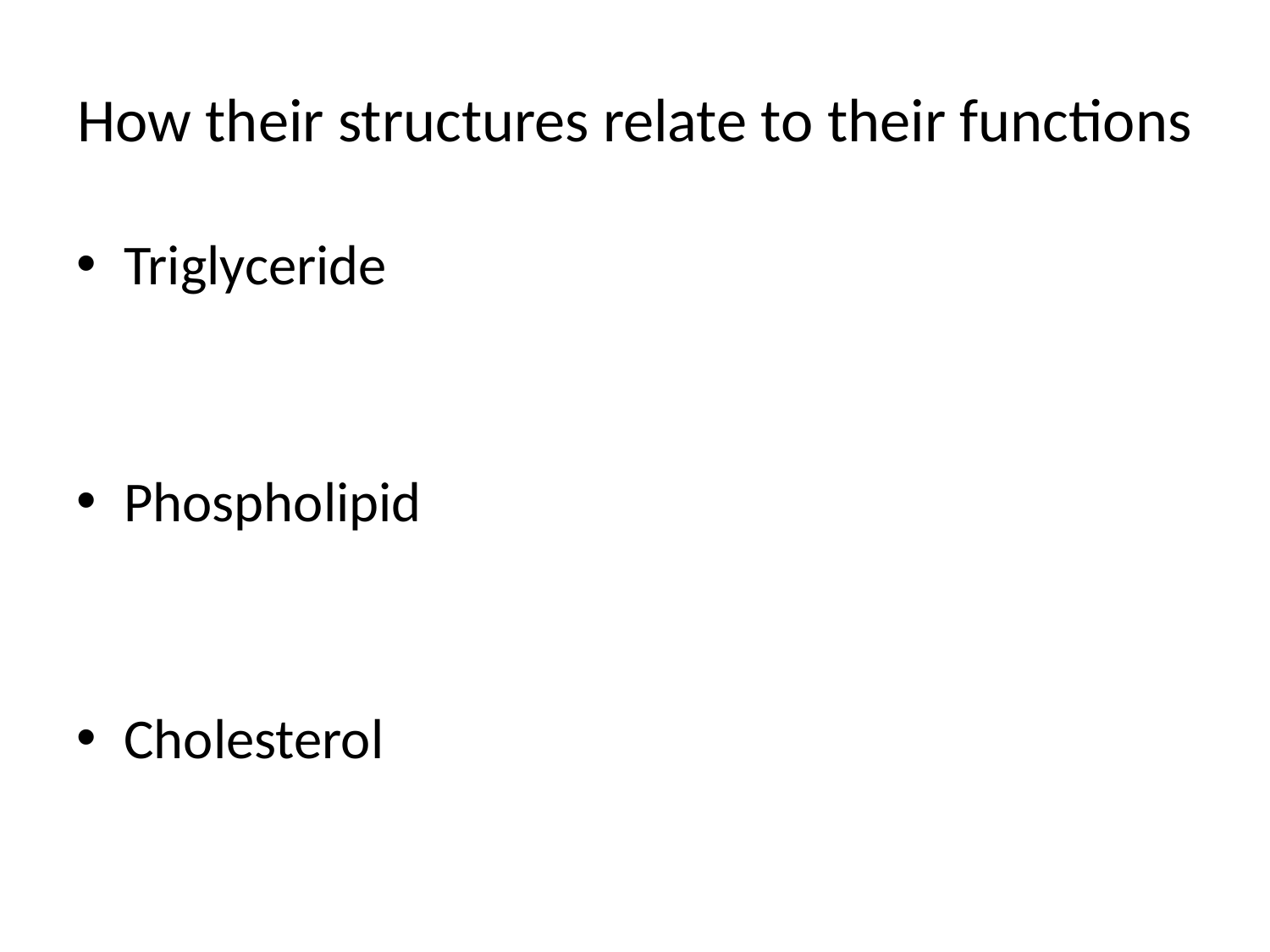

# How their structures relate to their functions
Triglyceride

Phospholipid

Cholesterol